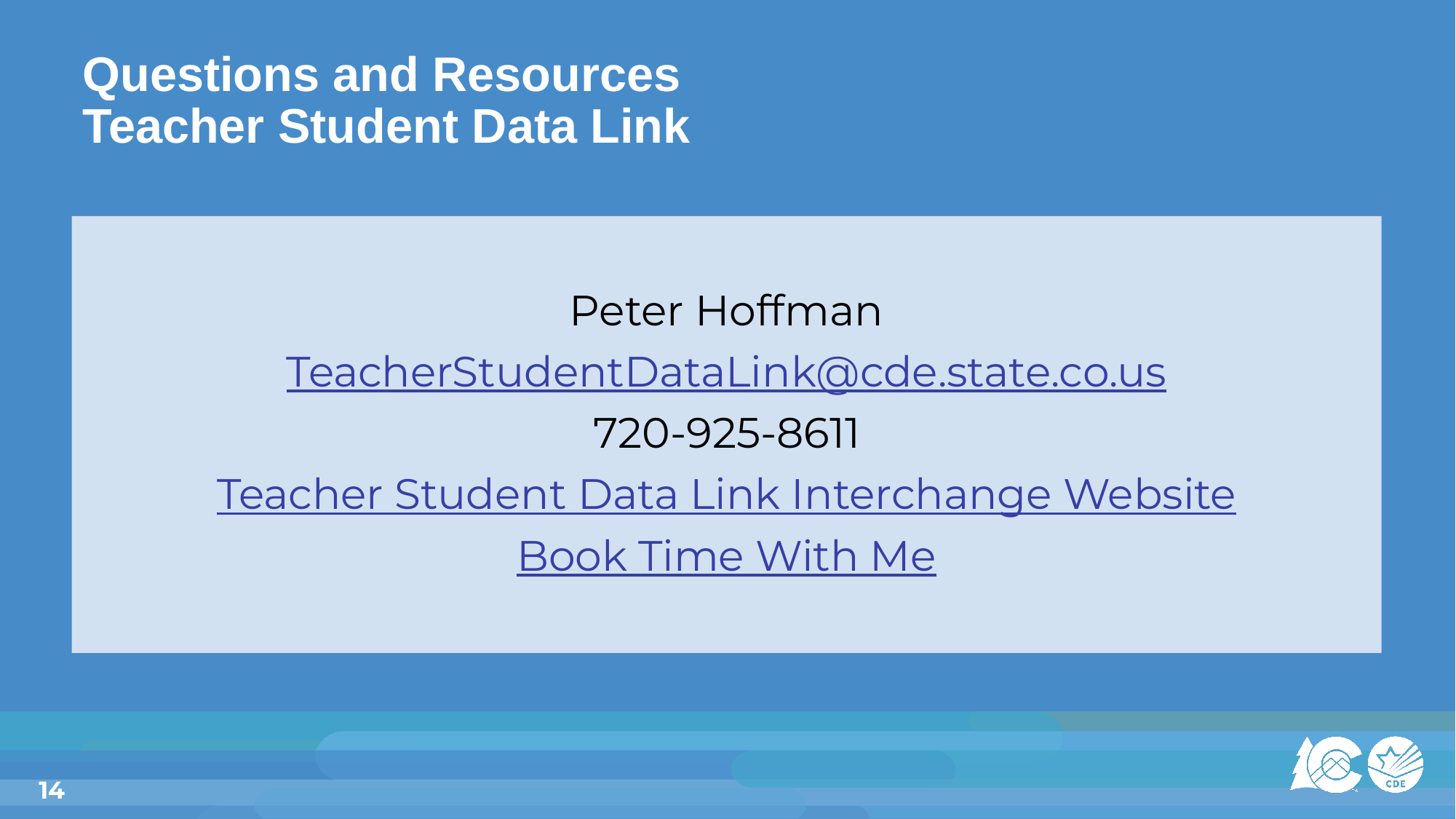

# Questions and Resources Teacher Student Data Link
Peter Hoffman
TeacherStudentDataLink@cde.state.co.us
720-925-8611
Teacher Student Data Link Interchange Website
Book Time With Me
14